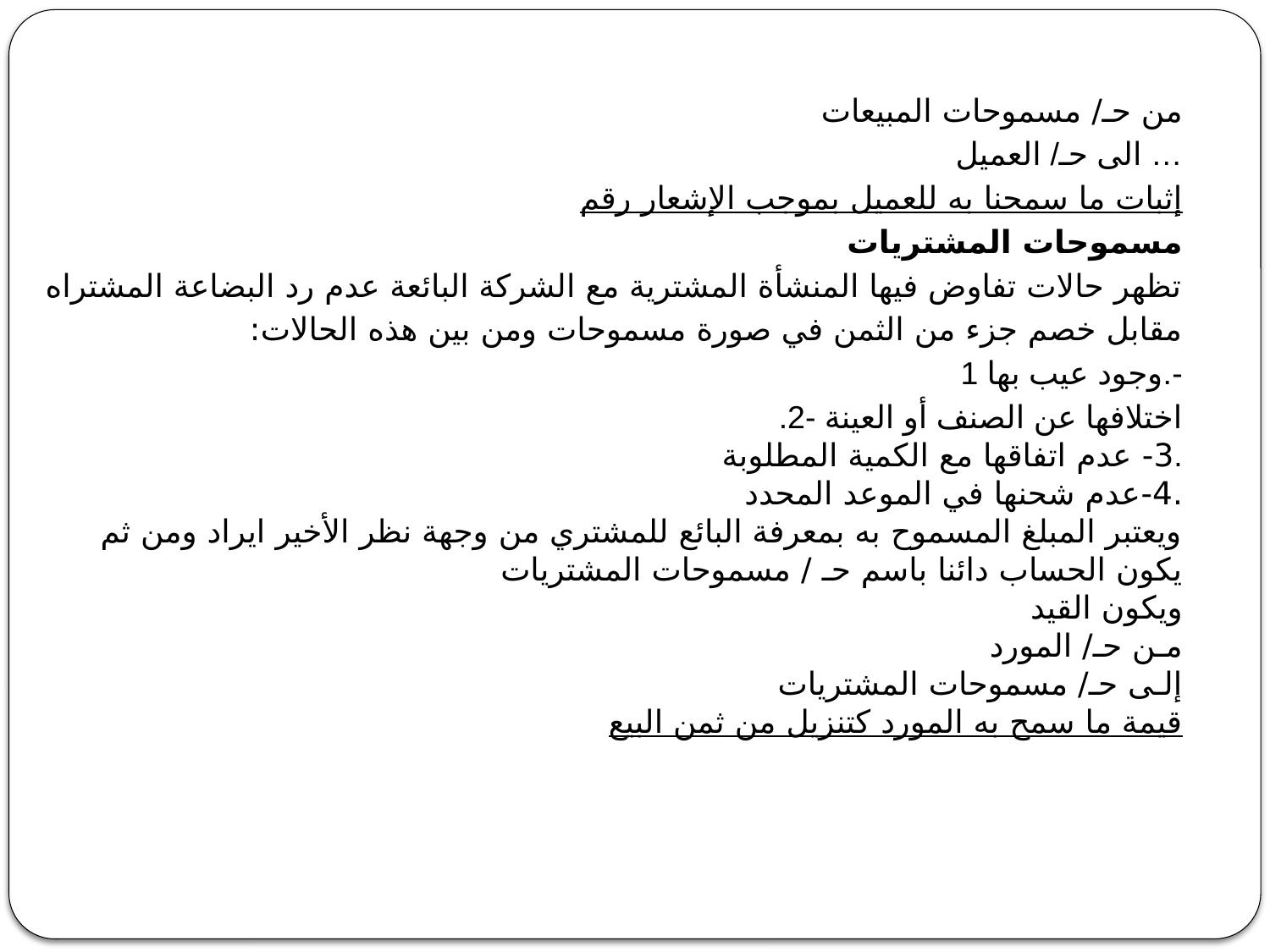

من حـ/ مسموحات المبيعات
… الى حـ/ العميل
إثبات ما سمحنا به للعميل بموجب الإشعار رقم
مسموحات المشتريات
تظهر حالات تفاوض فيها المنشأة المشترية مع الشركة البائعة عدم رد البضاعة المشتراه مقابل خصم جزء من الثمن في صورة مسموحات ومن بين هذه الحالات:
.وجود عيب بها 1-
.2- اختلافها عن الصنف أو العينة
.3- عدم اتفاقها مع الكمية المطلوبة
.4-عدم شحنها في الموعد المحدد
ويعتبر المبلغ المسموح به بمعرفة البائع للمشتري من وجهة نظر الأخير ايراد ومن ثم يكون الحساب دائنا باسم حـ / مسموحات المشتريات
ويكون القيد
مـن حـ/ المورد
إلـى حـ/ مسموحات المشتريات
قيمة ما سمح به المورد كتنزيل من ثمن البيع